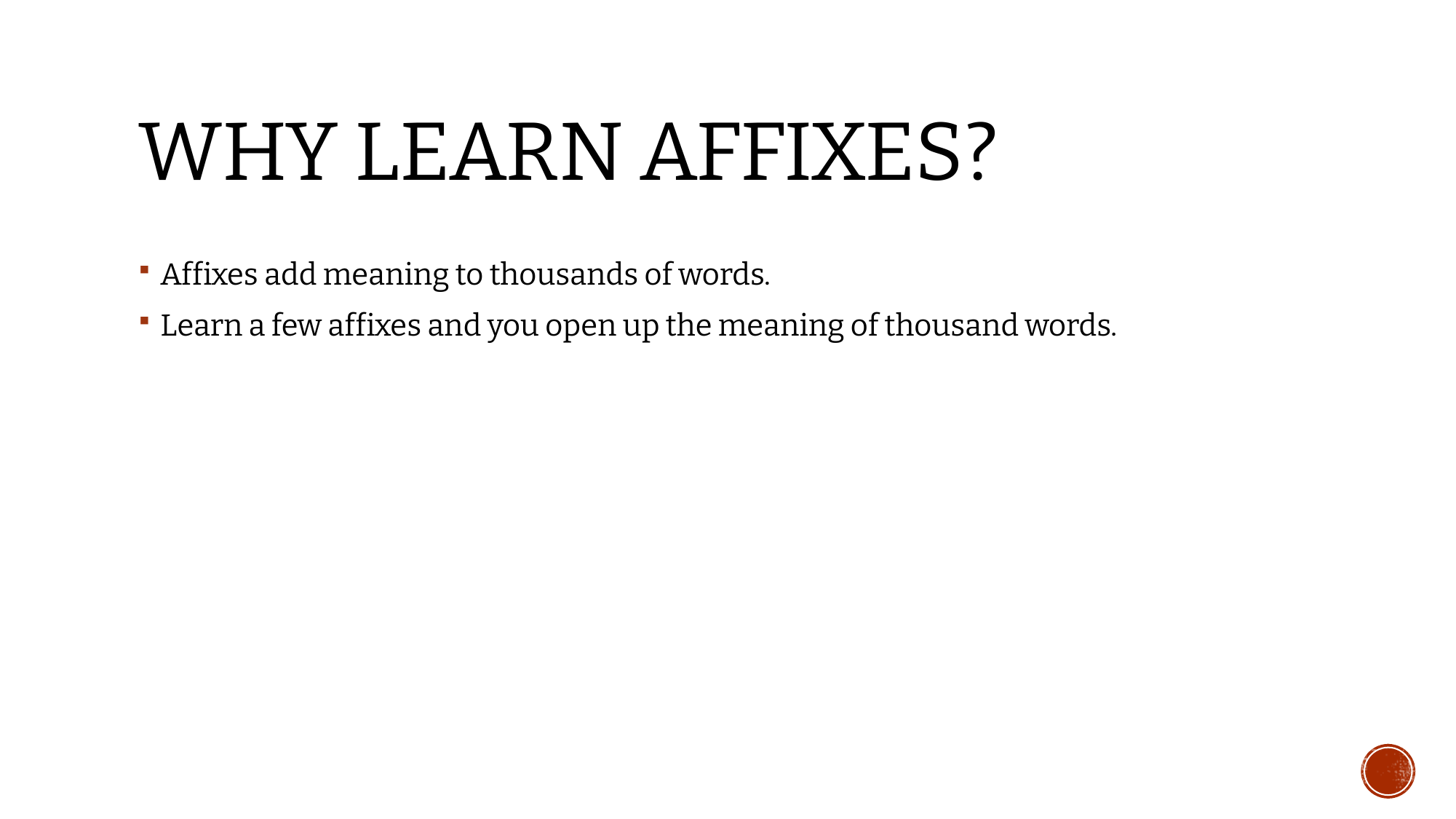

# Why learn Affixes?
Affixes add meaning to thousands of words.
Learn a few affixes and you open up the meaning of thousand words.